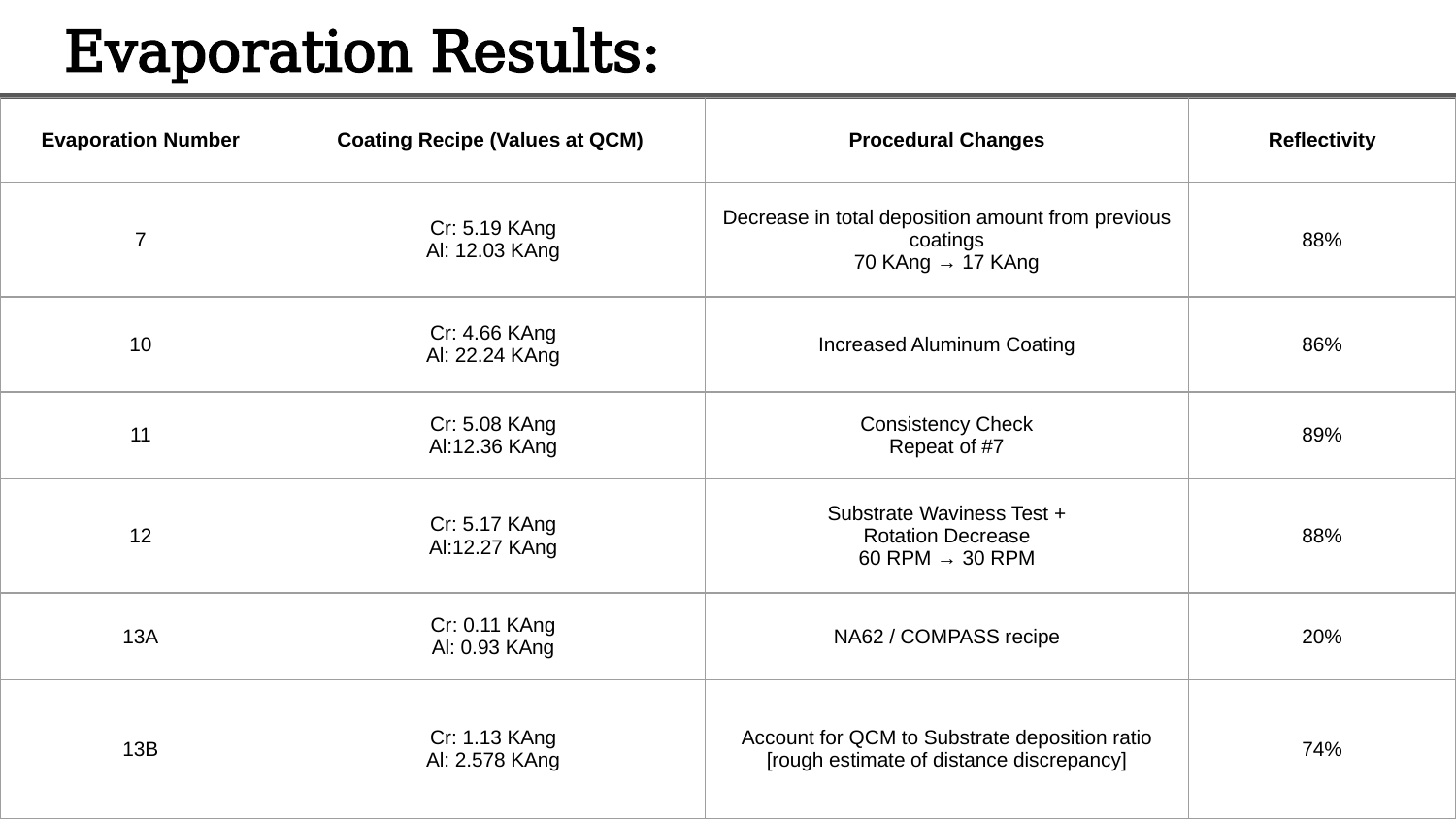

# Evaporation Results:
| Evaporation Number | Coating Recipe (Values at QCM) | Procedural Changes | Reflectivity |
| --- | --- | --- | --- |
| 7 | Cr: 5.19 KAng Al: 12.03 KAng | Decrease in total deposition amount from previous coatings 70 KAng → 17 KAng | 88% |
| 10 | Cr: 4.66 KAng Al: 22.24 KAng | Increased Aluminum Coating | 86% |
| 11 | Cr: 5.08 KAng Al:12.36 KAng | Consistency Check Repeat of #7 | 89% |
| 12 | Cr: 5.17 KAng Al:12.27 KAng | Substrate Waviness Test + Rotation Decrease 60 RPM → 30 RPM | 88% |
| 13A | Cr: 0.11 KAng Al: 0.93 KAng | NA62 / COMPASS recipe | 20% |
| 13B | Cr: 1.13 KAng Al: 2.578 KAng | Account for QCM to Substrate deposition ratio [rough estimate of distance discrepancy] | 74% |